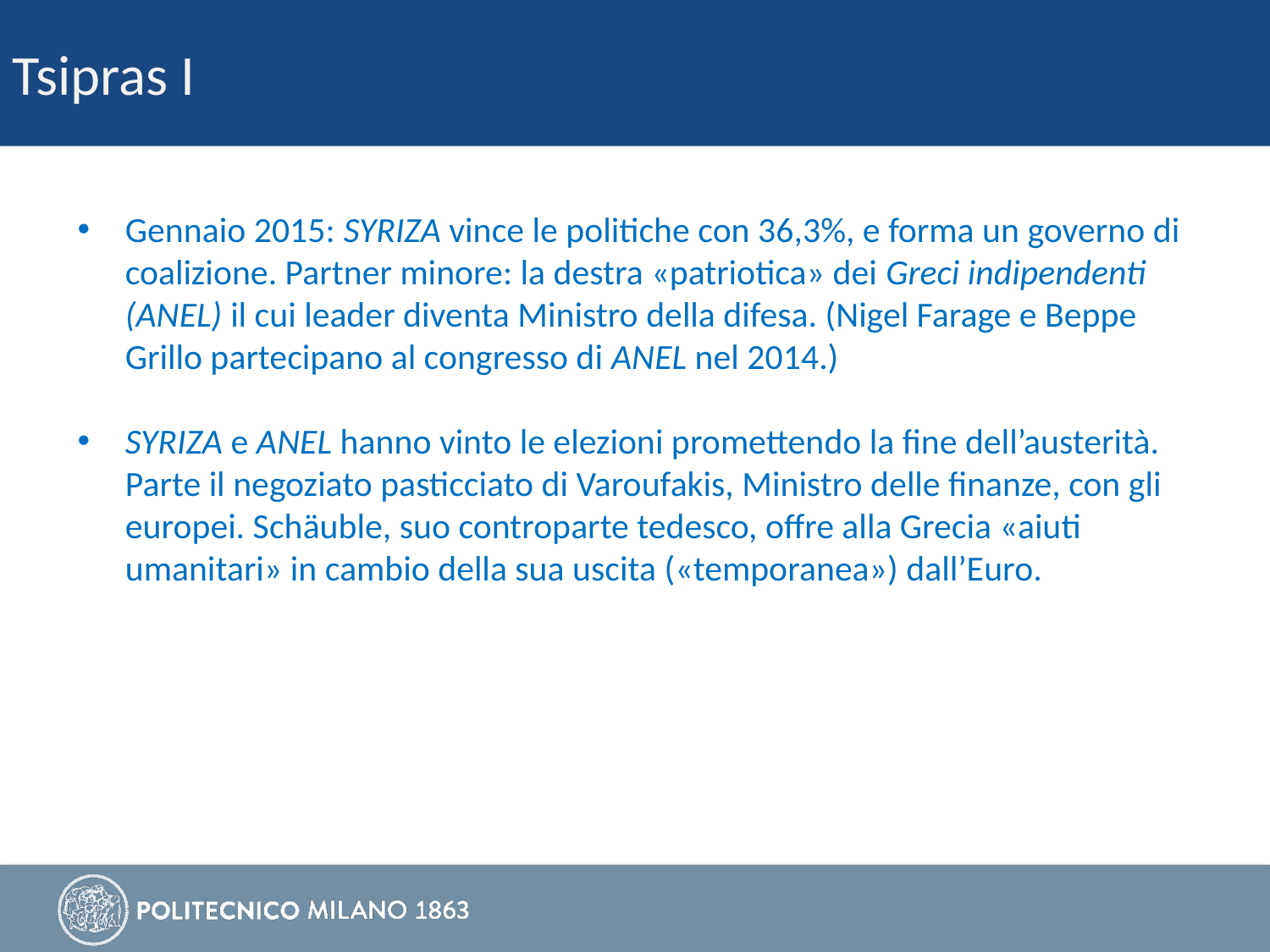

Tsipras I

Gennaio 2015: SYRIZA vince le politiche con 36,3%, e forma un governo di coalizione. Partner minore: la destra «patriotica» dei Greci indipendenti (ANEL) il cui leader diventa Ministro della difesa. (Nigel Farage e Beppe Grillo partecipano al congresso di ANEL nel 2014.)

SYRIZA e ANEL hanno vinto le elezioni promettendo la fine dell’austerità. Parte il negoziato pasticciato di Varoufakis, Ministro delle finanze, con gli europei. Schäuble, suo controparte tedesco, offre alla Grecia «aiuti umanitari» in cambio della sua uscita («temporanea») dall’Euro.